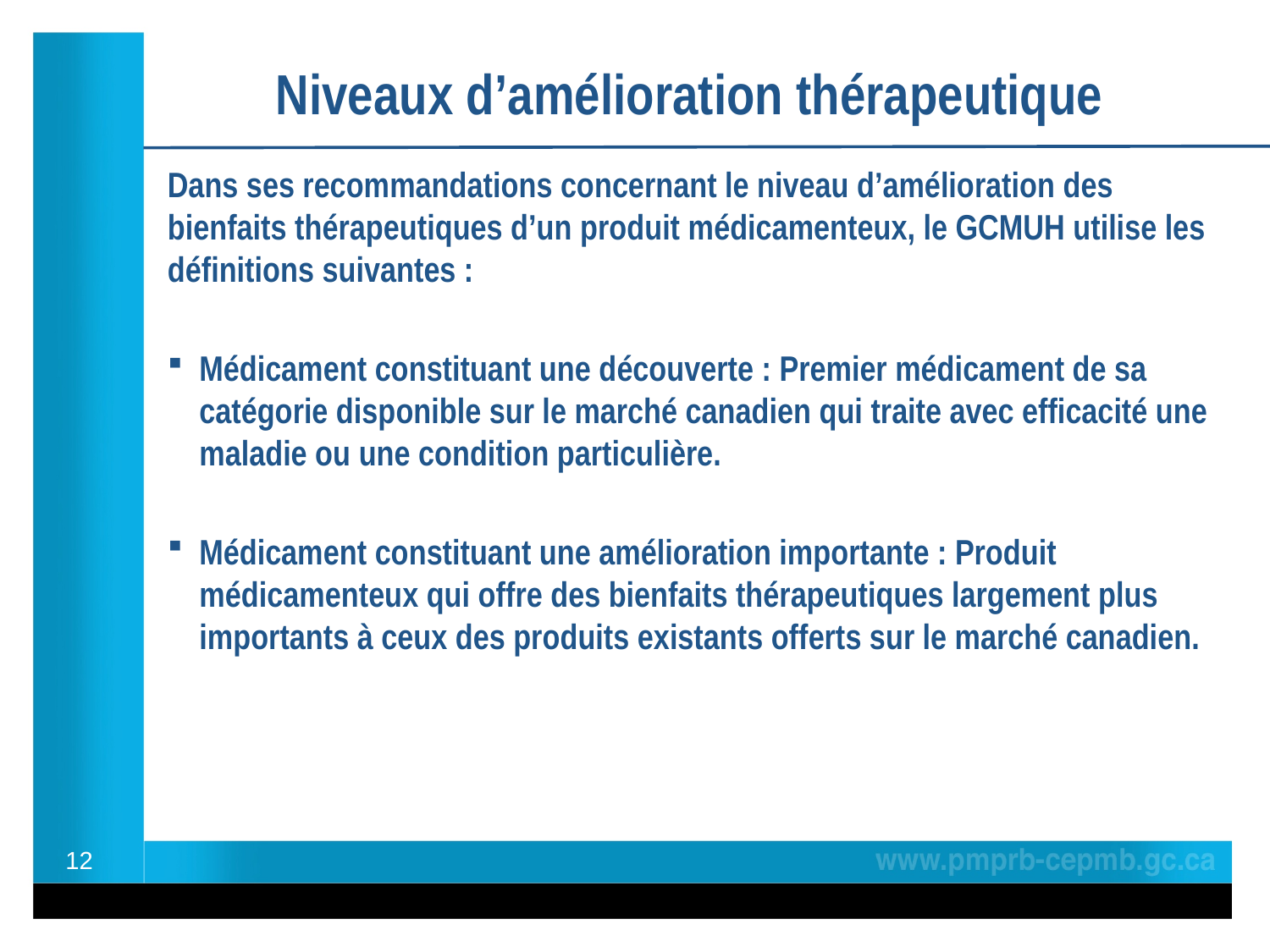

# Niveaux d’amélioration thérapeutique

Dans ses recommandations concernant le niveau d’amélioration des bienfaits thérapeutiques d’un produit médicamenteux, le GCMUH utilise les définitions suivantes :

Médicament constituant une découverte : Premier médicament de sa catégorie disponible sur le marché canadien qui traite avec efficacité une maladie ou une condition particulière.

Médicament constituant une amélioration importante : Produit médicamenteux qui offre des bienfaits thérapeutiques largement plus importants à ceux des produits existants offerts sur le marché canadien.

12